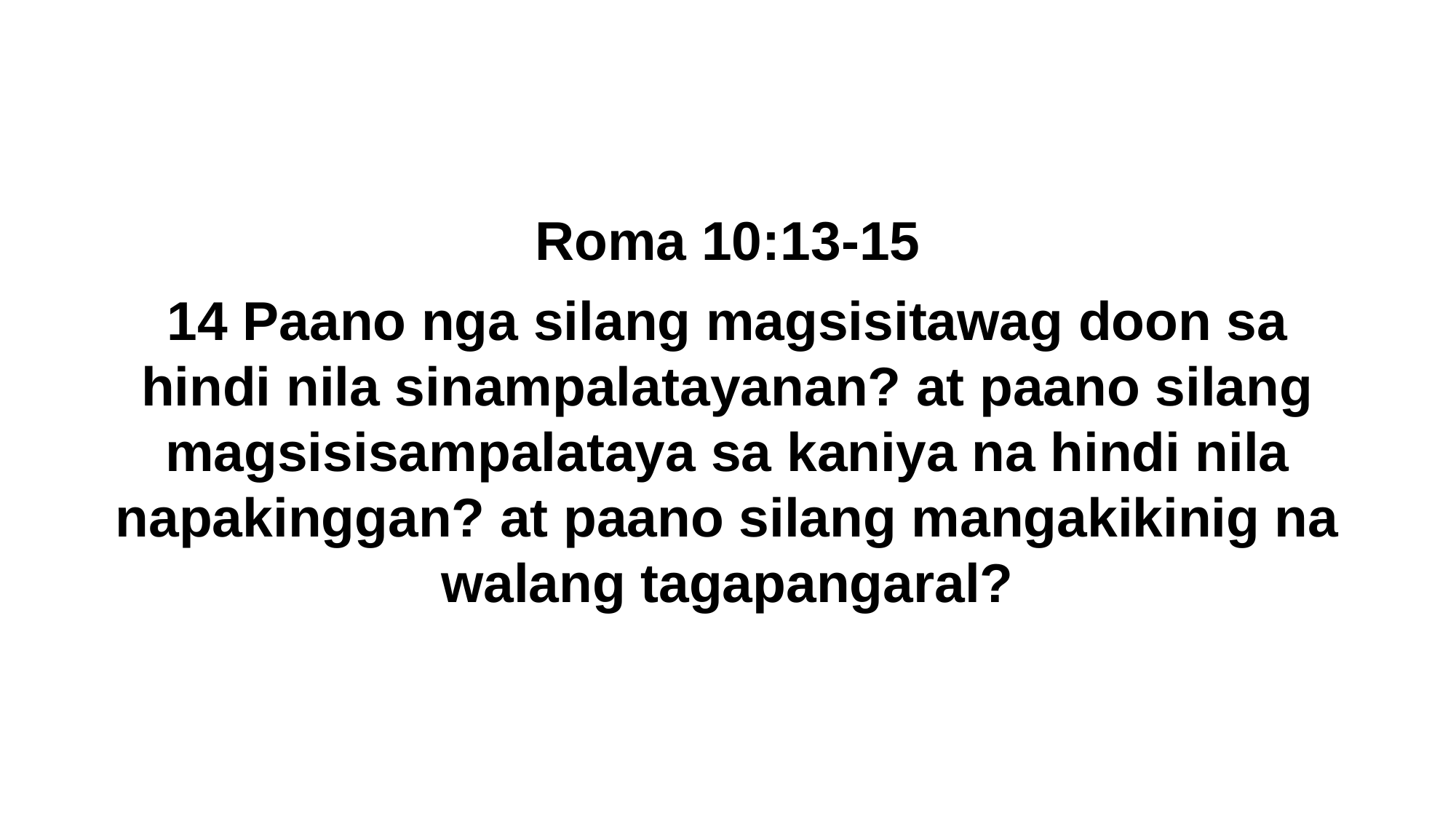

Roma 10:13-15
14 Paano nga silang magsisitawag doon sa hindi nila sinampalatayanan? at paano silang magsisisampalataya sa kaniya na hindi nila napakinggan? at paano silang mangakikinig na walang tagapangaral?